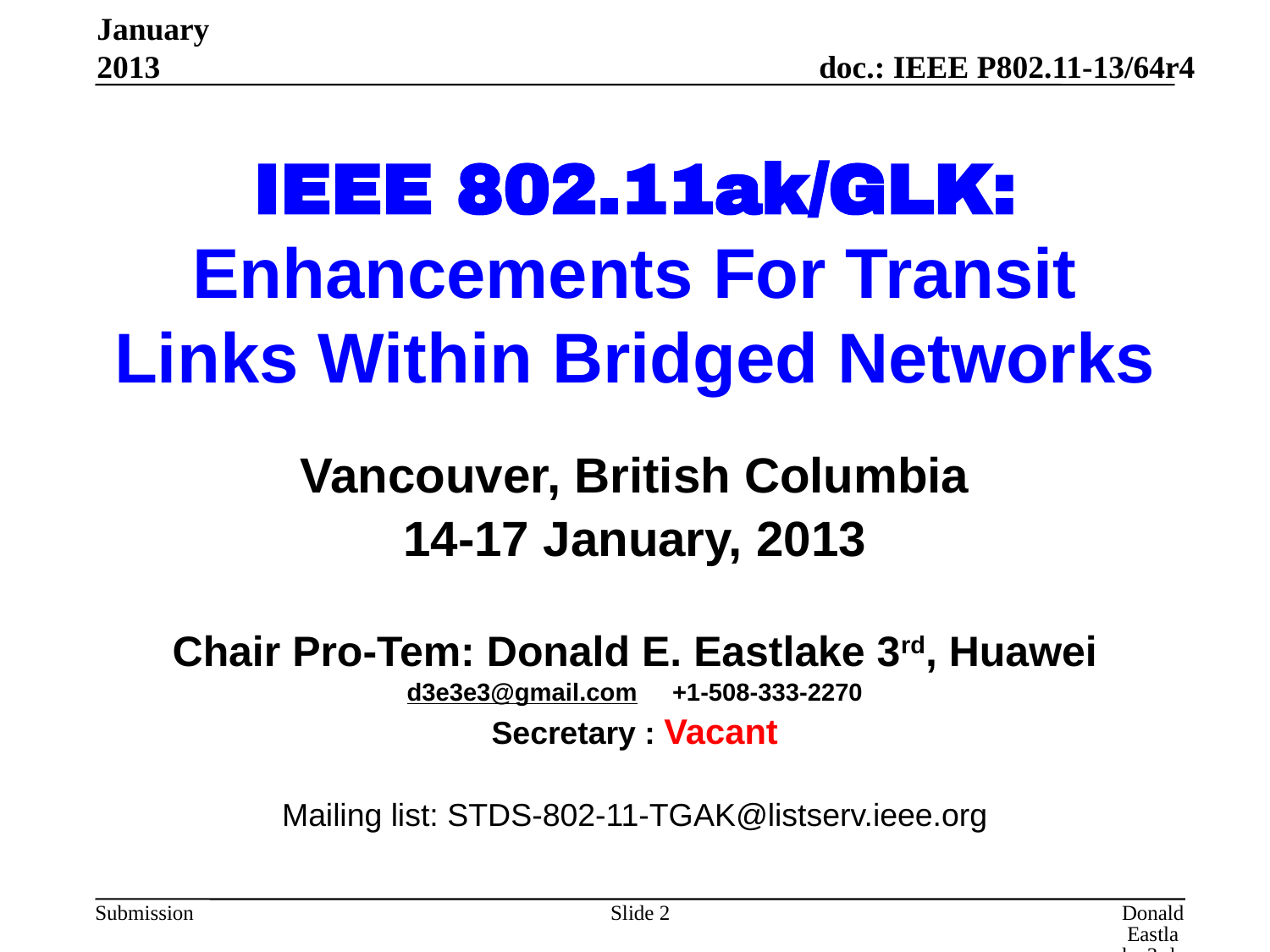

January 2013
# IEEE 802.11ak/GLK: Enhancements For Transit Links Within Bridged Networks
Vancouver, British Columbia
14-17 January, 2013

Chair Pro-Tem: Donald E. Eastlake 3rd, Huawei
d3e3e3@gmail.com     +1-508-333-2270
Secretary : Vacant

Mailing list: STDS-802-11-TGAK@listserv.ieee.org
Slide 2
Donald Eastlake 3rd, Huawei Technologies